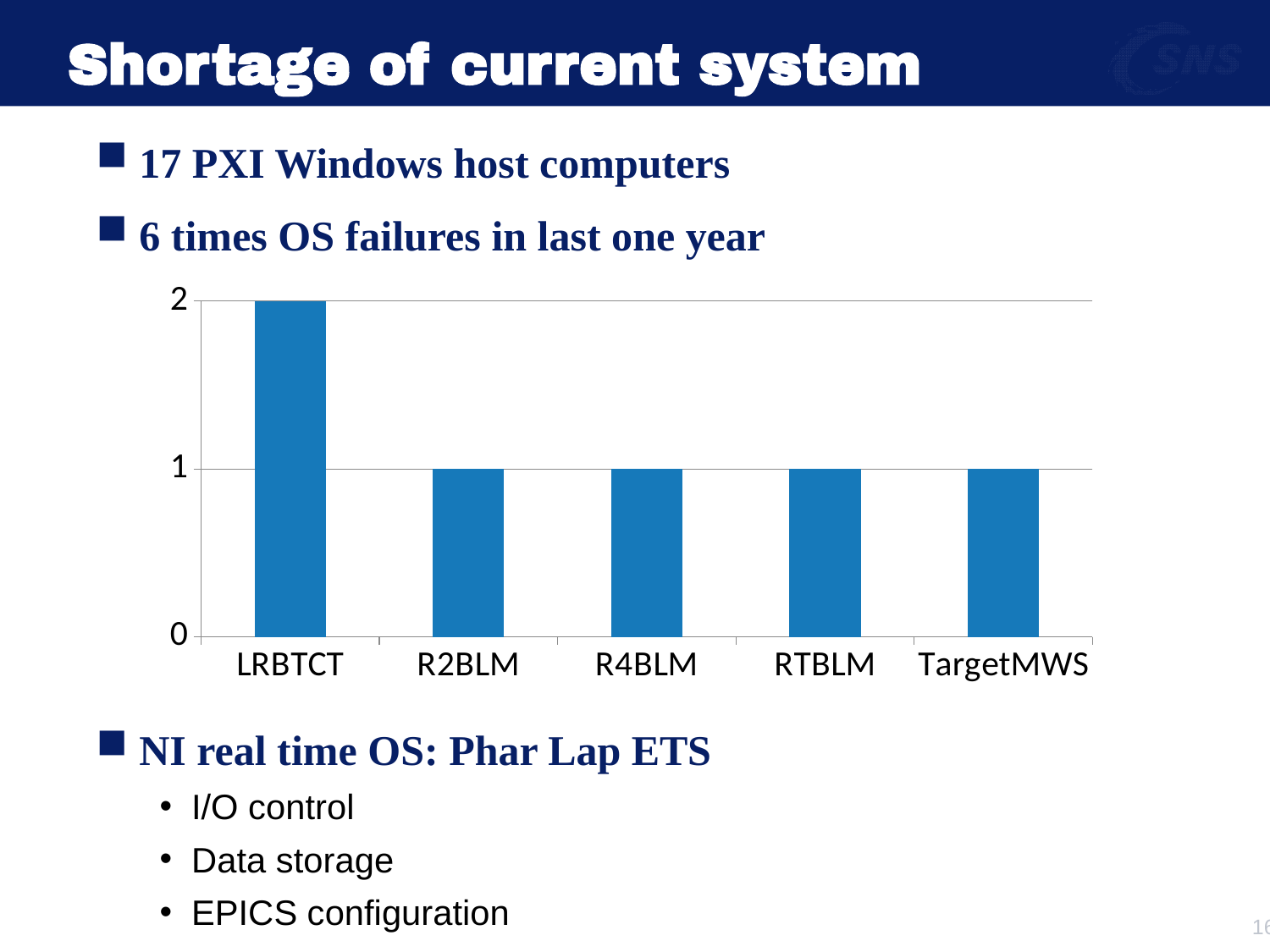

# Shortage of current system
 17 PXI Windows host computers
 6 times OS failures in last one year

 NI real time OS: Phar Lap ETS
I/O control
Data storage
EPICS configuration

### Chart

| Category |  |
|---|---|
| LRBTCT | 2.0 |
| R2BLM | 1.0 |
| R4BLM | 1.0 |
| RTBLM | 1.0 |
| TargetMWS | 1.0 |